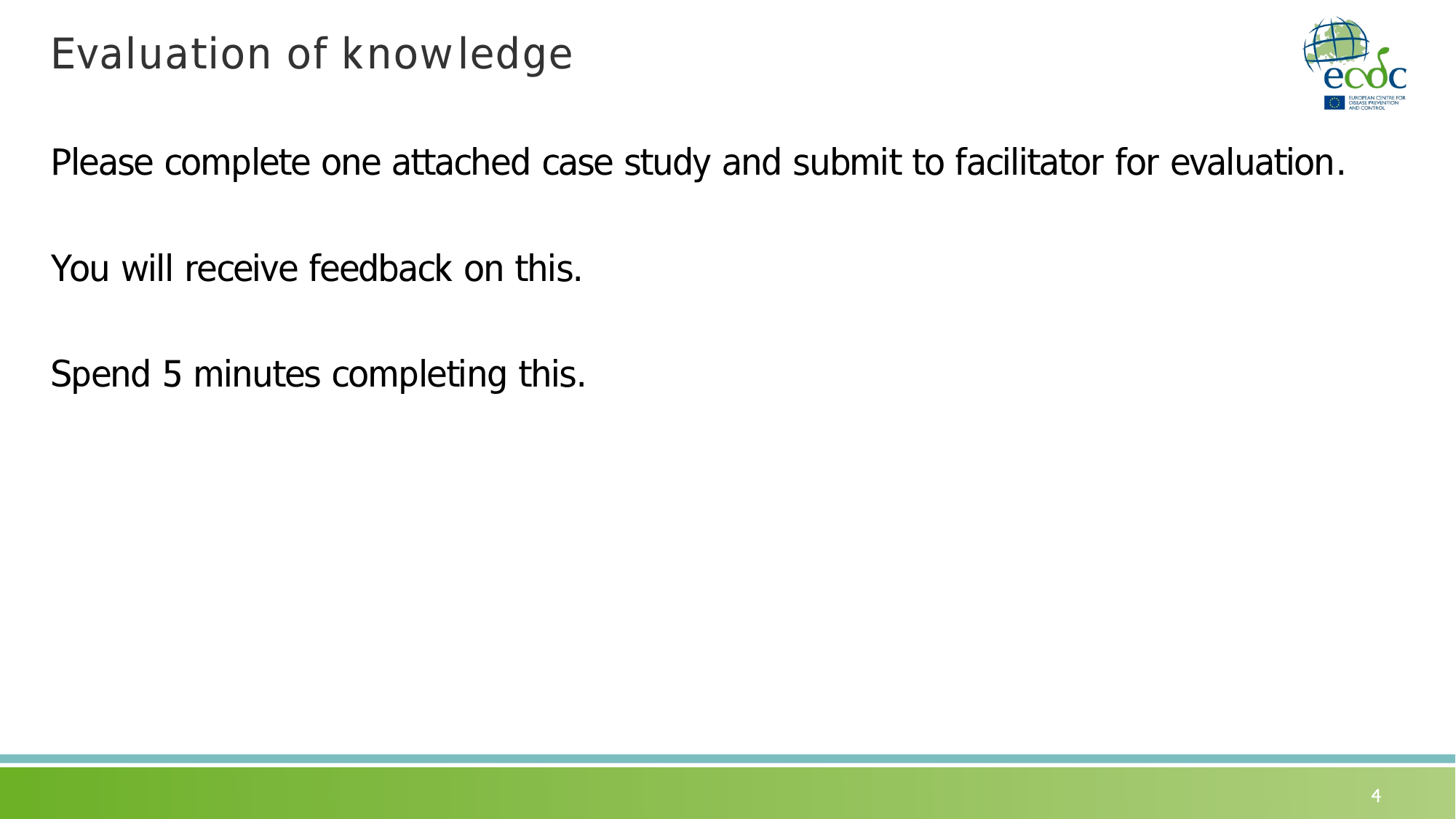

# Evaluation of knowledge
Please complete one attached case study and submit to facilitator for evaluation.

You will receive feedback on this.

Spend 5 minutes completing this.

4